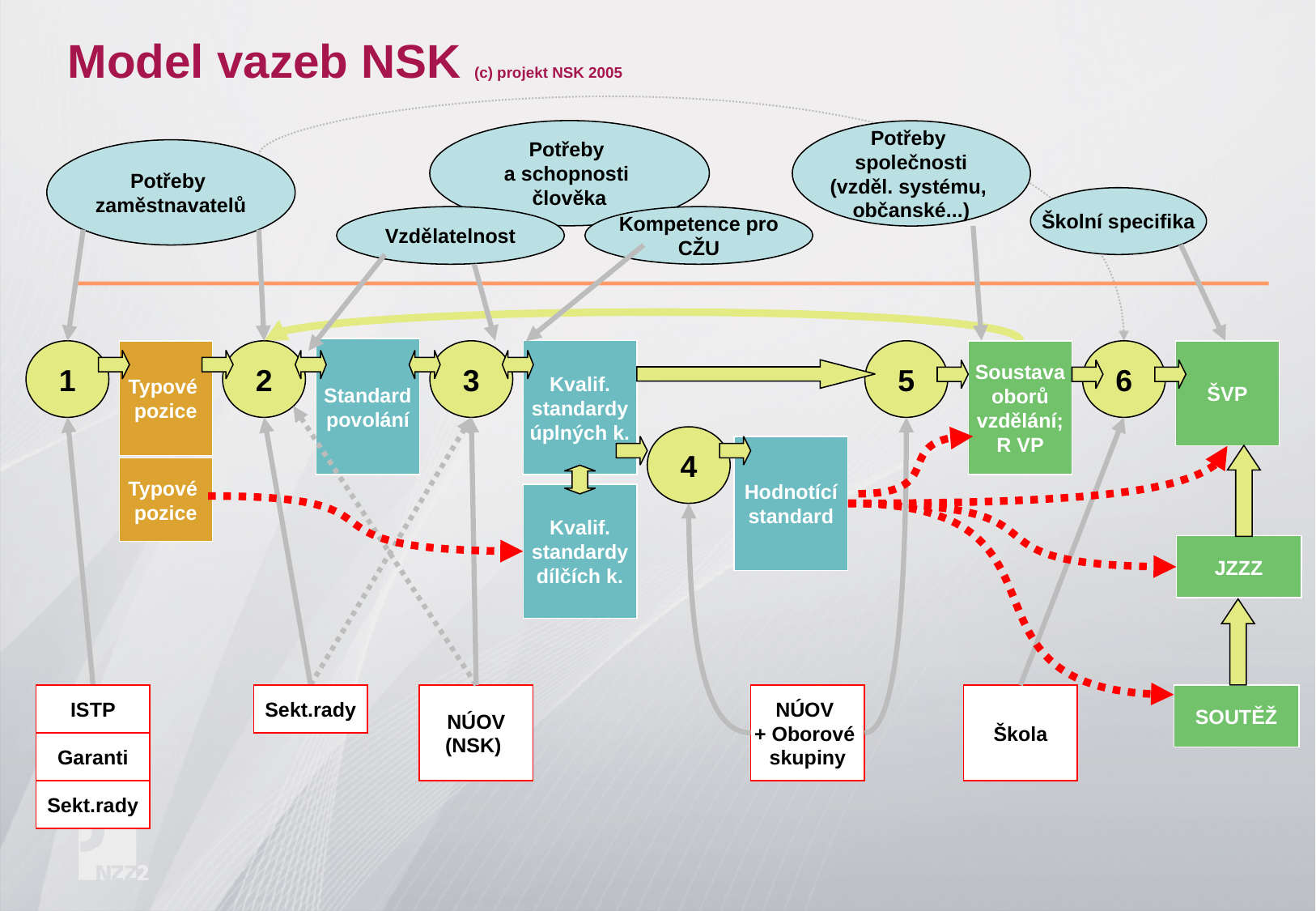

# Model vazeb NSK (c) projekt NSK 2005
Potřeby
a schopnosti
člověka
Potřeby
společnosti
(vzděl. systému,
občanské...)
Potřeby
zaměstnavatelů
Školní specifika
Vzdělatelnost
Kompetence pro
CŽU

Standard
povolání
Kvalif.
standardy
úplných k.
Typové
pozice
1
2
3
5
Soustava
oborů
vzdělání;
R VP
6
ŠVP

ISTP
Garanti
Sekt.rady
Garanti
Sekt.rady
NÚOV
(NSK)
NÚOV
+ Oborové
skupiny
Škola
4

Hodnotící
standard

Typové
pozice

Kvalif.
standardy
dílčích k.

JZZZ

SOUTĚŽ